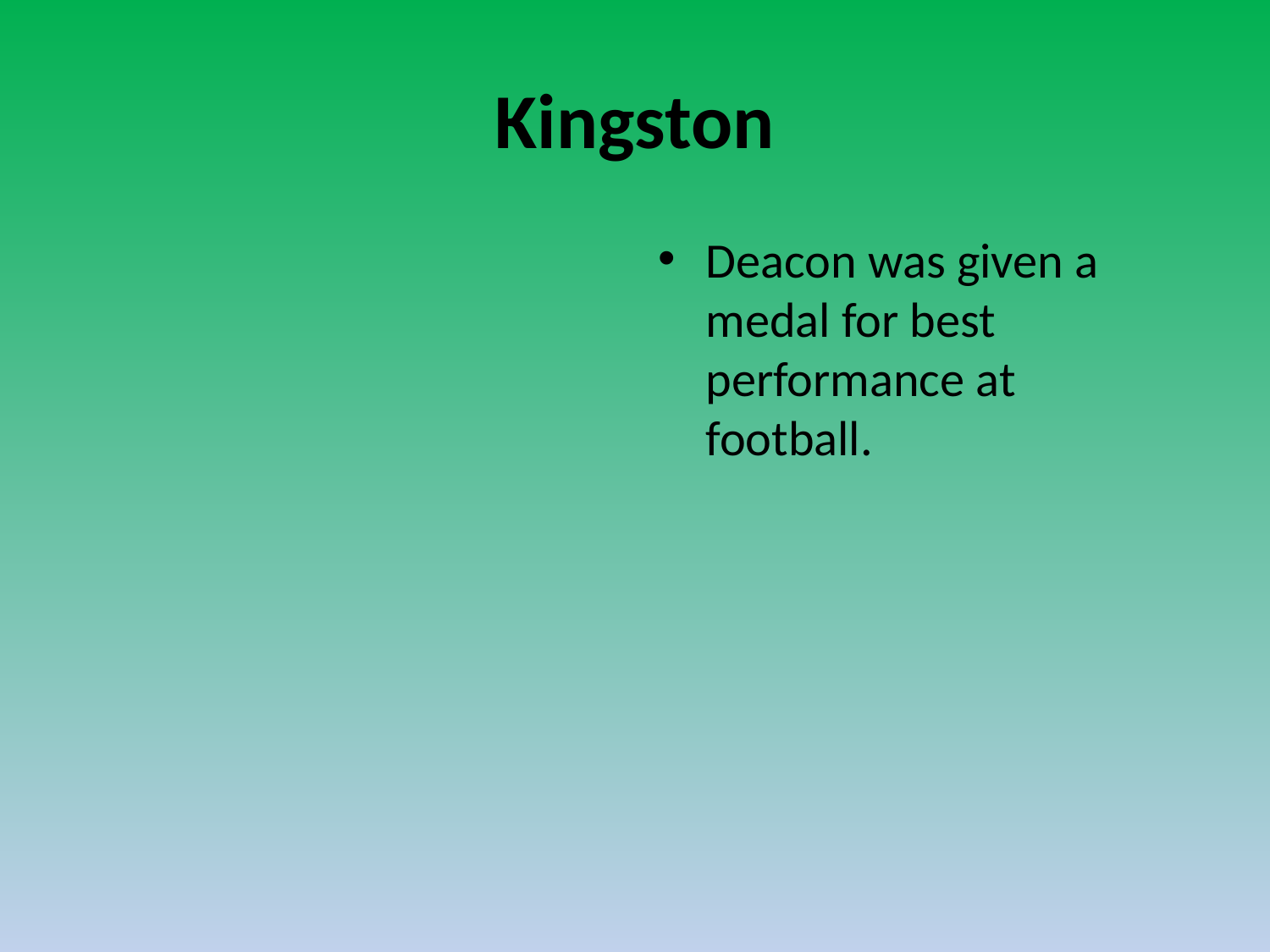

# Kingston

Deacon was given a medal for best performance at football.